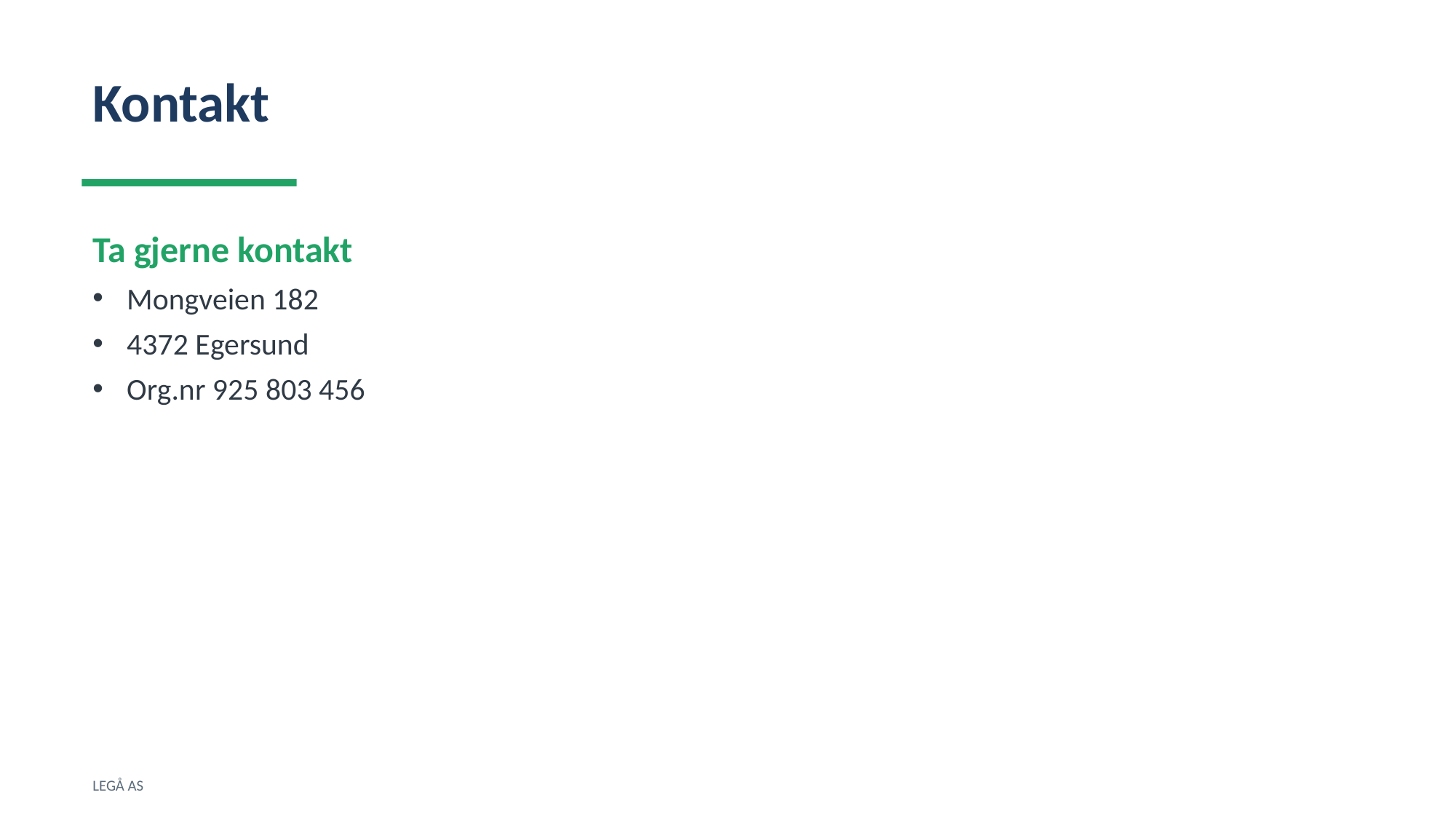

Kontakt

Ta gjerne kontakt
Mongveien 182
4372 Egersund
Org.nr 925 803 456
LEGÅ AS